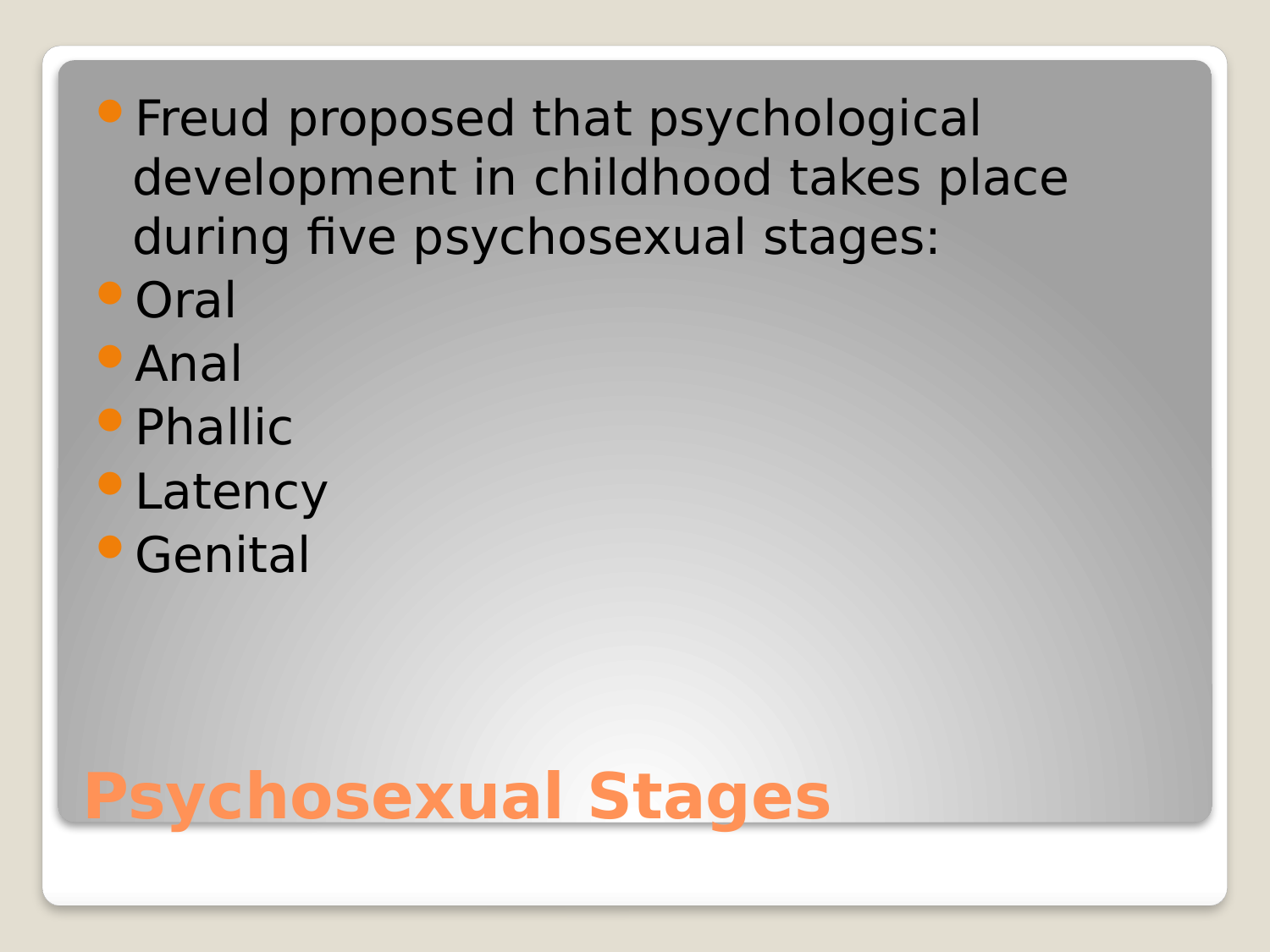

Freud proposed that psychological development in childhood takes place during five psychosexual stages:
Oral
Anal
Phallic
Latency
Genital
# Psychosexual Stages